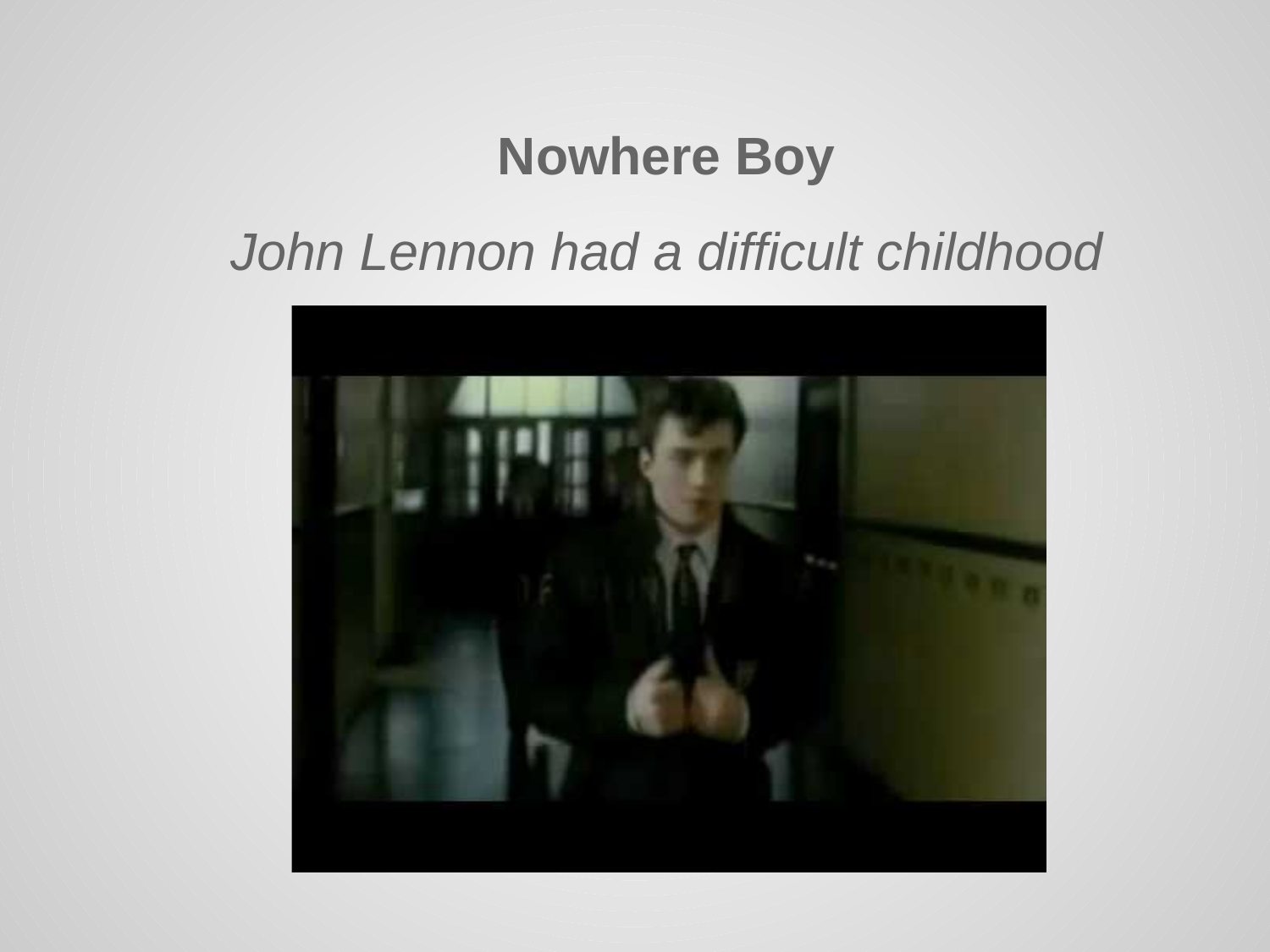

Nowhere Boy
John Lennon had a difficult childhood